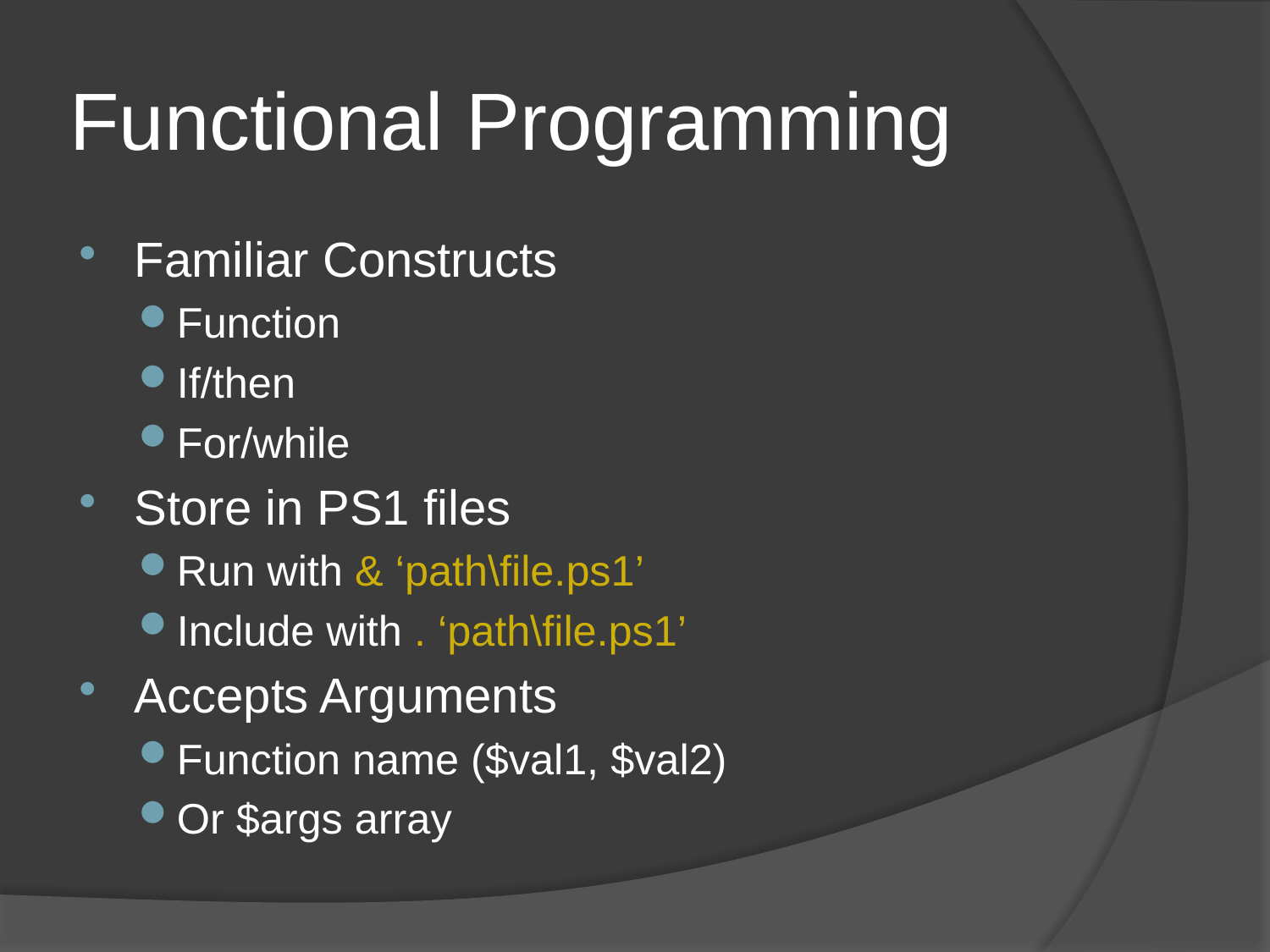

# Functional Programming
Familiar Constructs
Function
If/then
For/while
Store in PS1 files
Run with & ‘path\file.ps1’
Include with . ‘path\file.ps1’
Accepts Arguments
Function name ($val1, $val2)
Or $args array